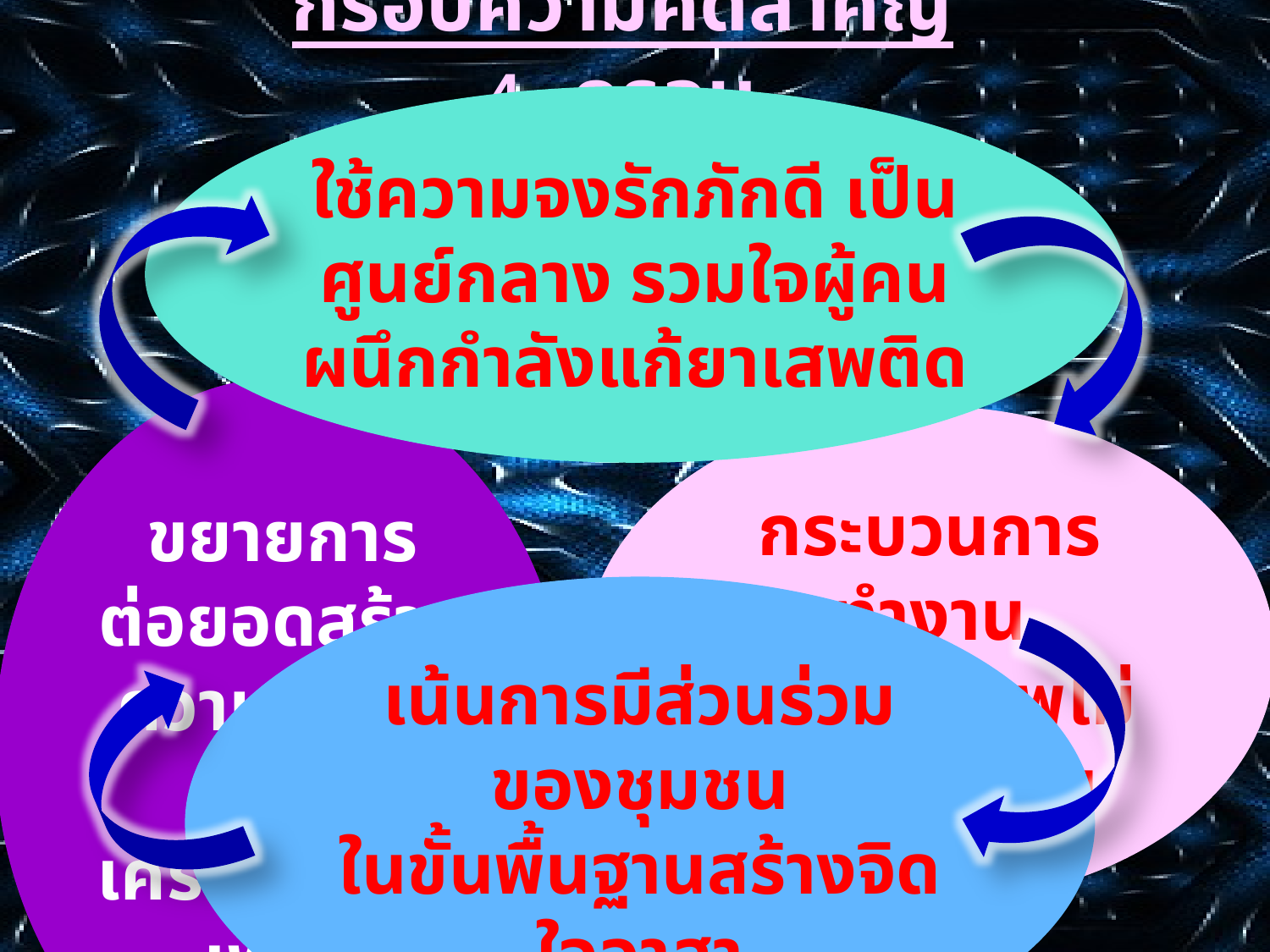

กรอบความคิดสำคัญ 4 กรอบ
ใช้ความจงรักภักดี เป็นศูนย์กลาง รวมใจผู้คน ผนึกกำลังแก้ยาเสพติด

ขยายการต่อยอดสร้างความยั่งยืนด้วยเศรษฐกิจพอเพียง
กระบวนการทำงาน
เชิงคุณภาพไม่เน้นปริมาณ

เน้นการมีส่วนร่วมของชุมชน
ในขั้นพื้นฐานสร้างจิดใจอาสา